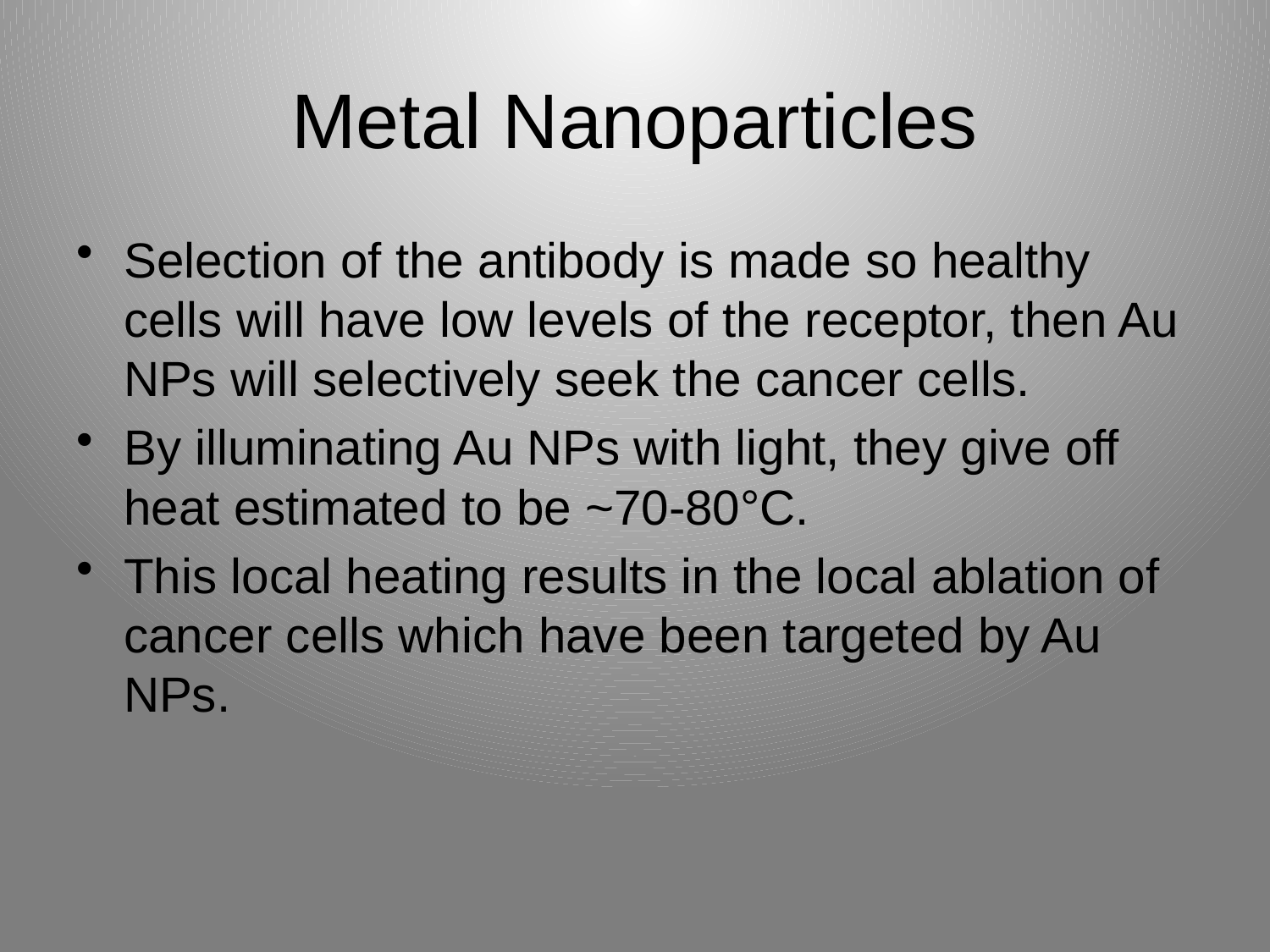

# Metal Nanoparticles
Selection of the antibody is made so healthy cells will have low levels of the receptor, then Au NPs will selectively seek the cancer cells.
By illuminating Au NPs with light, they give off heat estimated to be ~70-80°C.
This local heating results in the local ablation of  cancer cells which have been targeted by Au NPs.